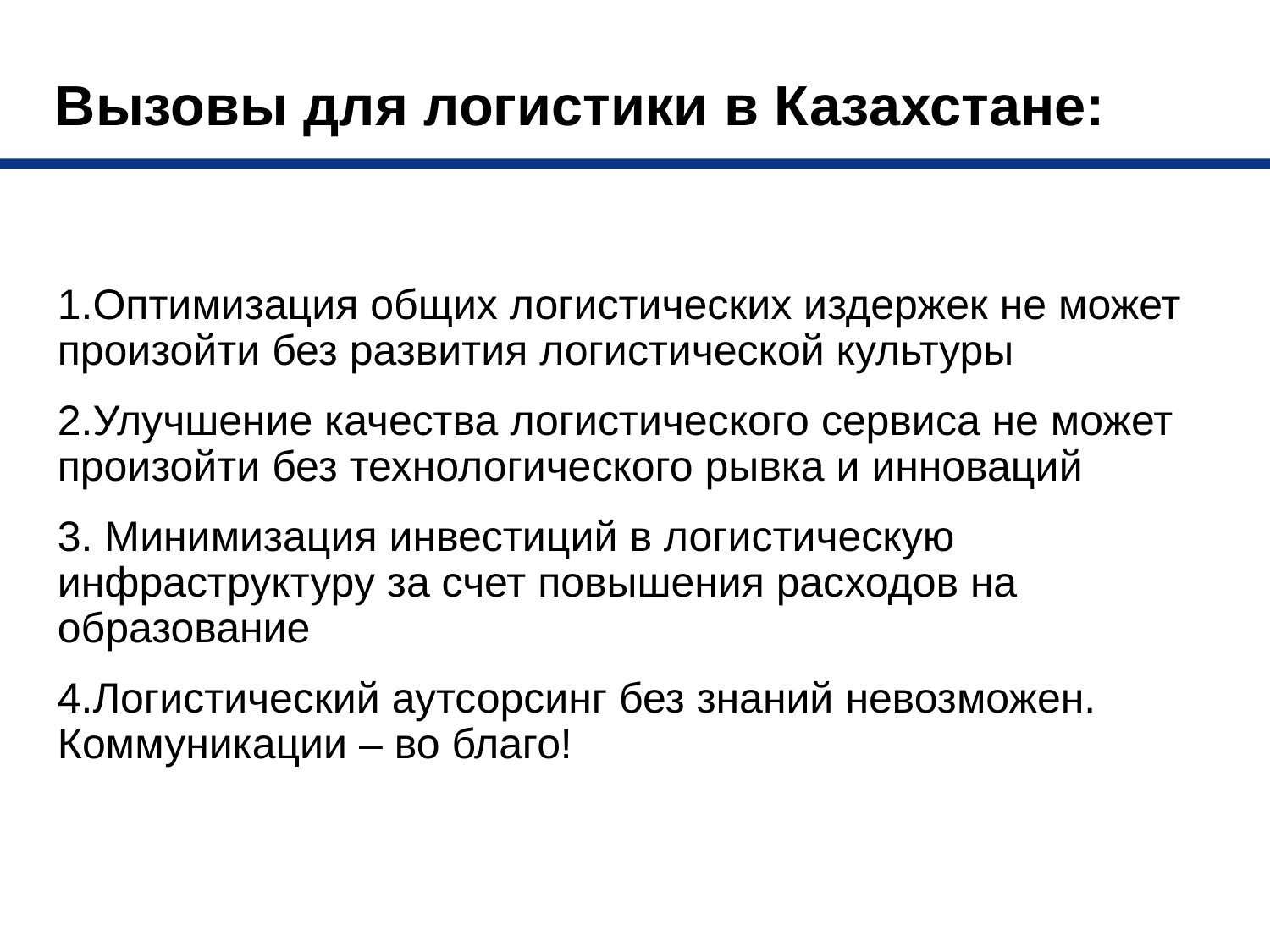

Вызовы для логистики в Казахстане:

1.Оптимизация общих логистических издержек не может произойти без развития логистической культуры
2.Улучшение качества логистического сервиса не может произойти без технологического рывка и инноваций
3. Минимизация инвестиций в логистическую инфраструктуру за счет повышения расходов на образование
4.Логистический аутсорсинг без знаний невозможен. Коммуникации – во благо!